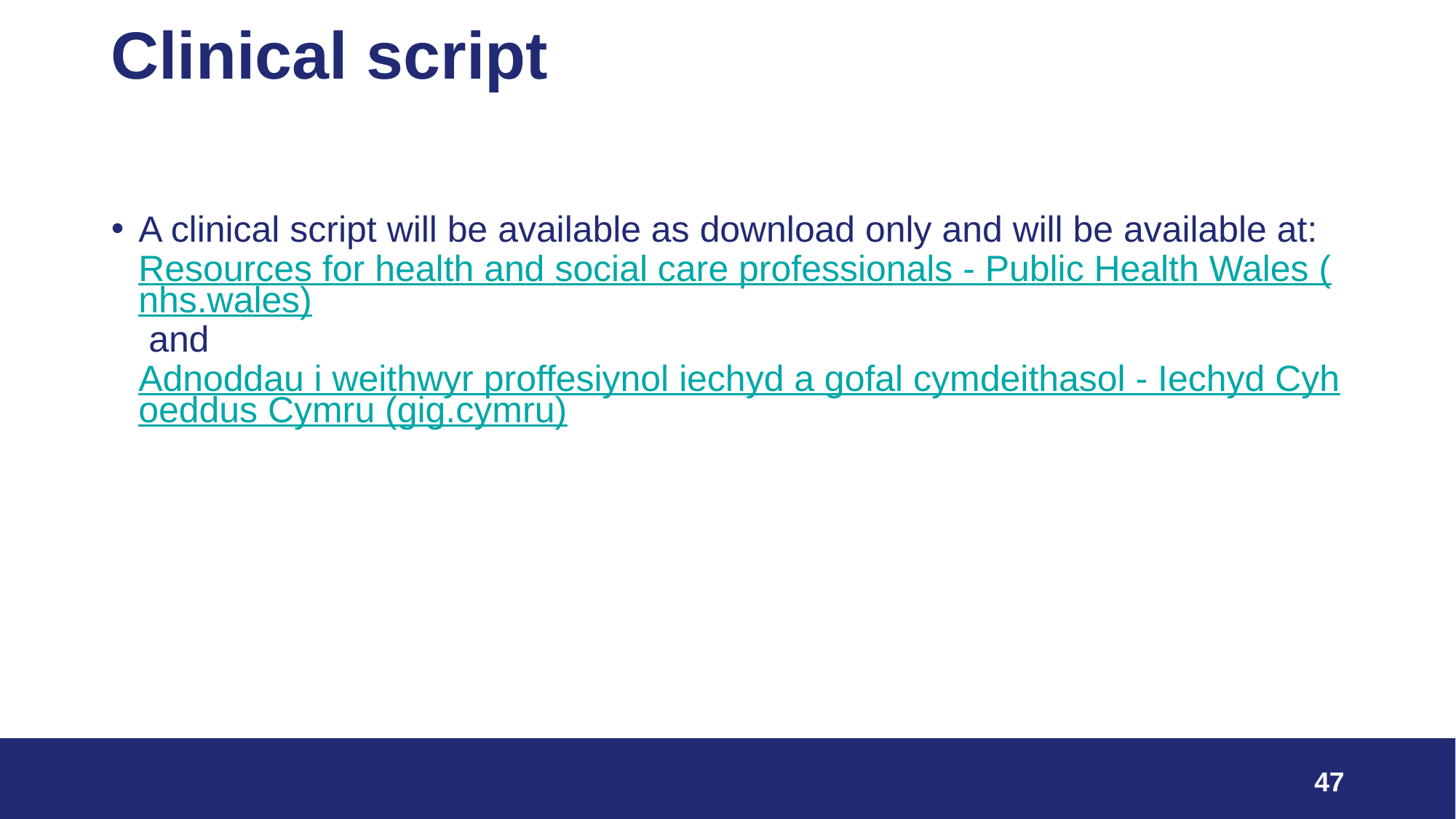

# Clinical script
A clinical script will be available as download only and will be available at: Resources for health and social care professionals - Public Health Wales (nhs.wales) and Adnoddau i weithwyr proffesiynol iechyd a gofal cymdeithasol - Iechyd Cyhoeddus Cymru (gig.cymru)

47